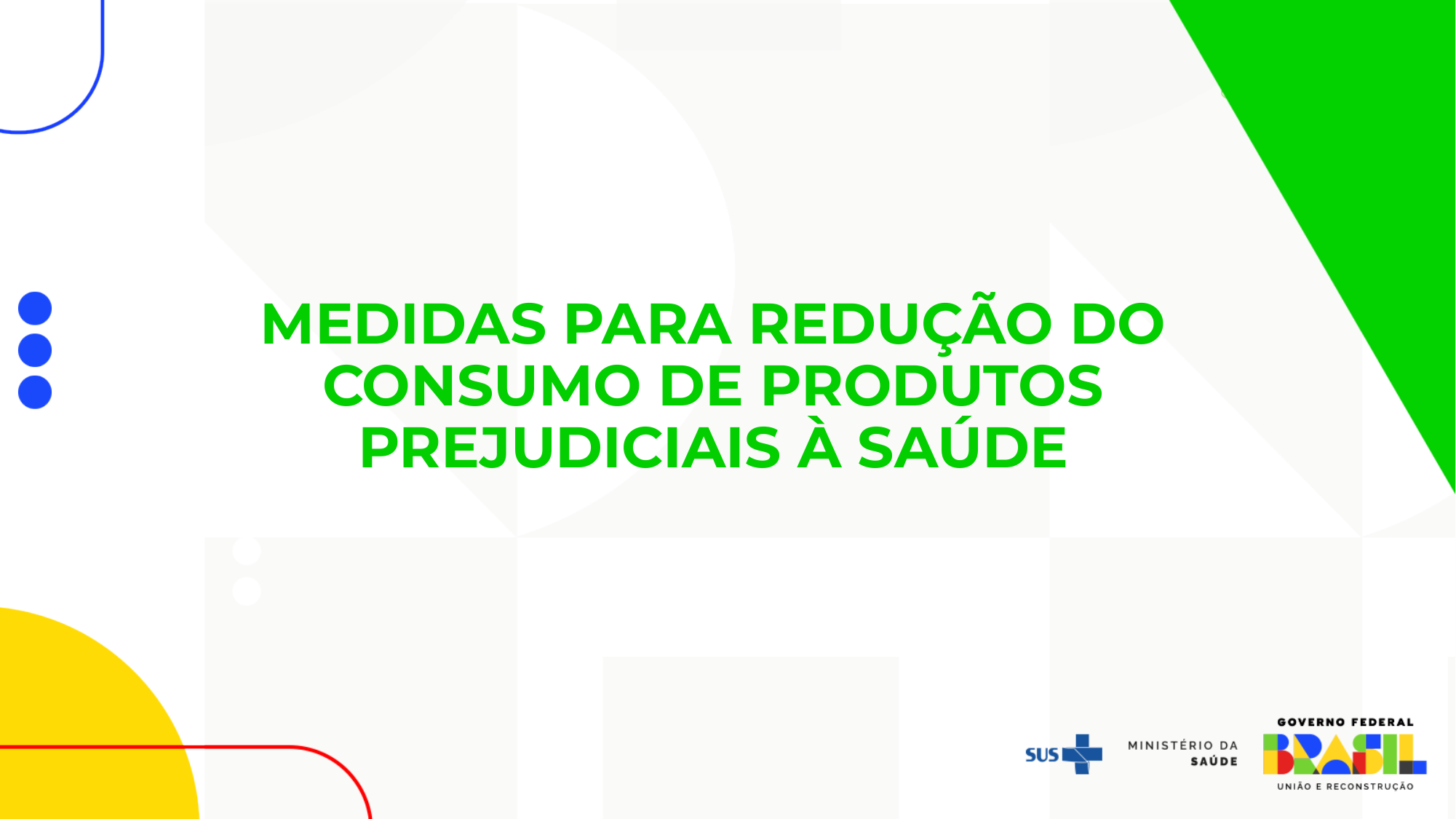

# MEDIDAS PARA REDUÇÃO DO CONSUMO DE PRODUTOS PREJUDICIAIS À SAÚDE